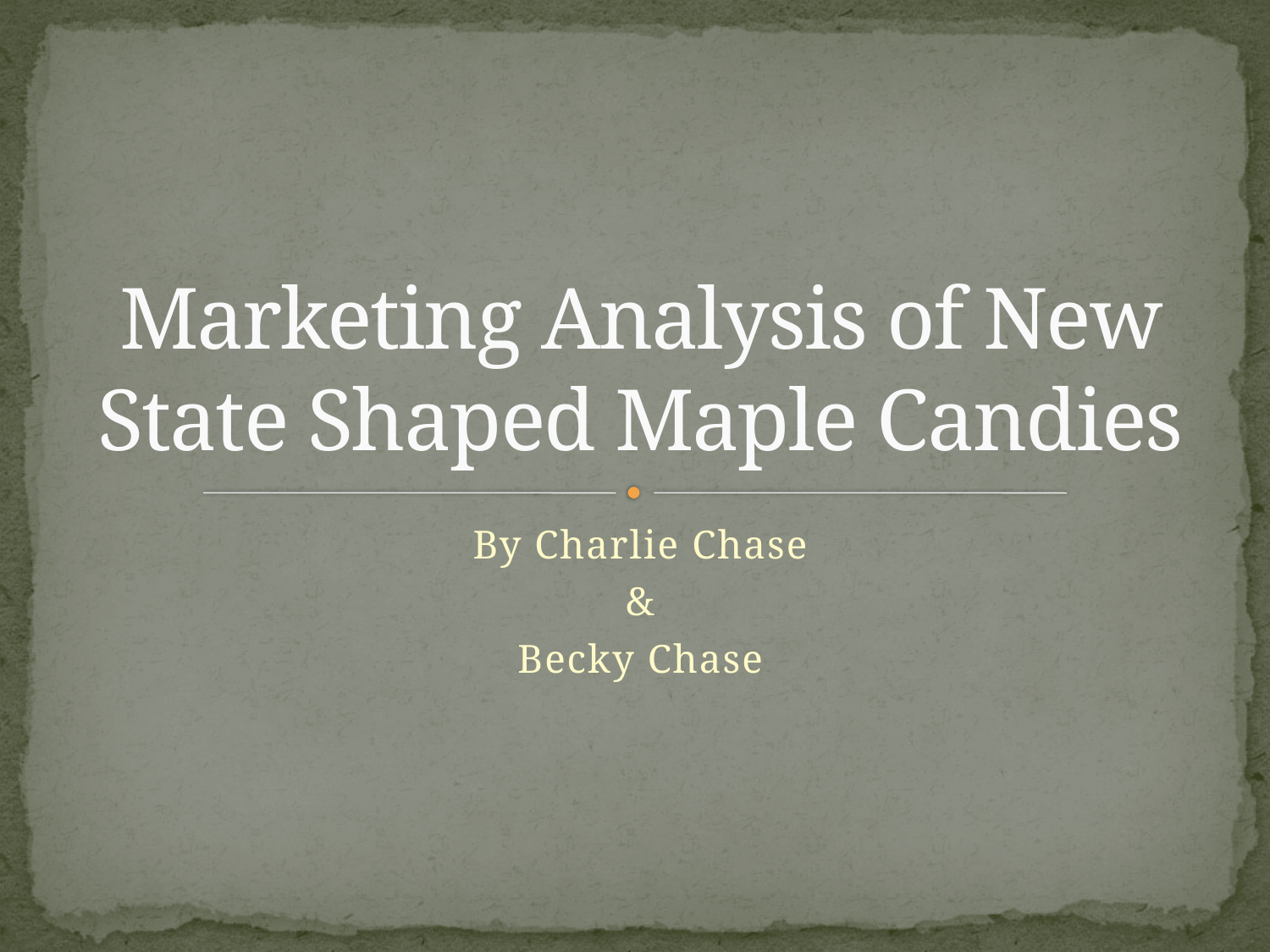

# Marketing Analysis of New State Shaped Maple Candies
By Charlie Chase
&
Becky Chase